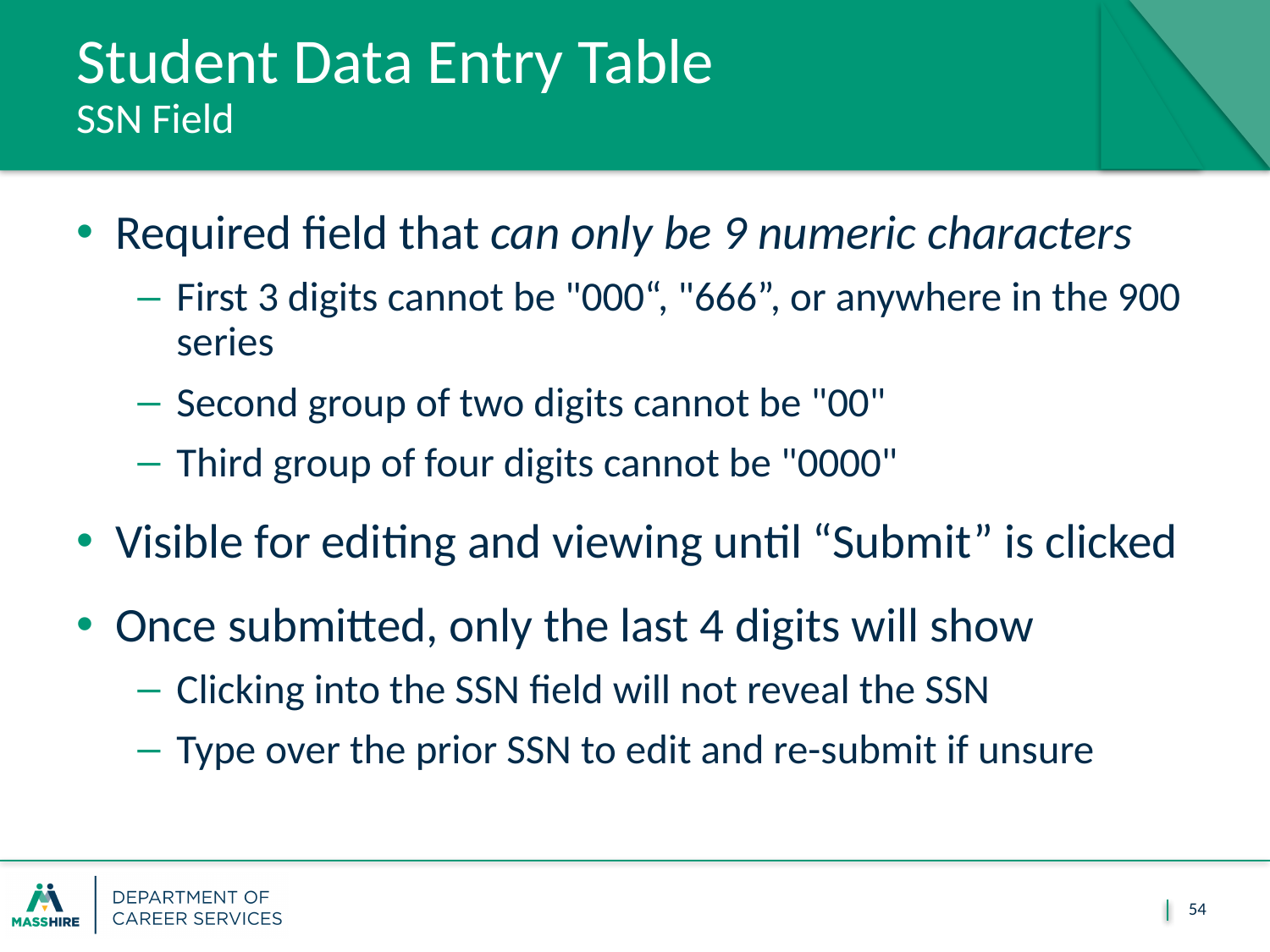

# Student Data Entry Table SSN Field
Required field that can only be 9 numeric characters
First 3 digits cannot be "000“, "666”, or anywhere in the 900 series
Second group of two digits cannot be "00"
Third group of four digits cannot be "0000"
Visible for editing and viewing until “Submit” is clicked
Once submitted, only the last 4 digits will show
Clicking into the SSN field will not reveal the SSN
Type over the prior SSN to edit and re-submit if unsure
54